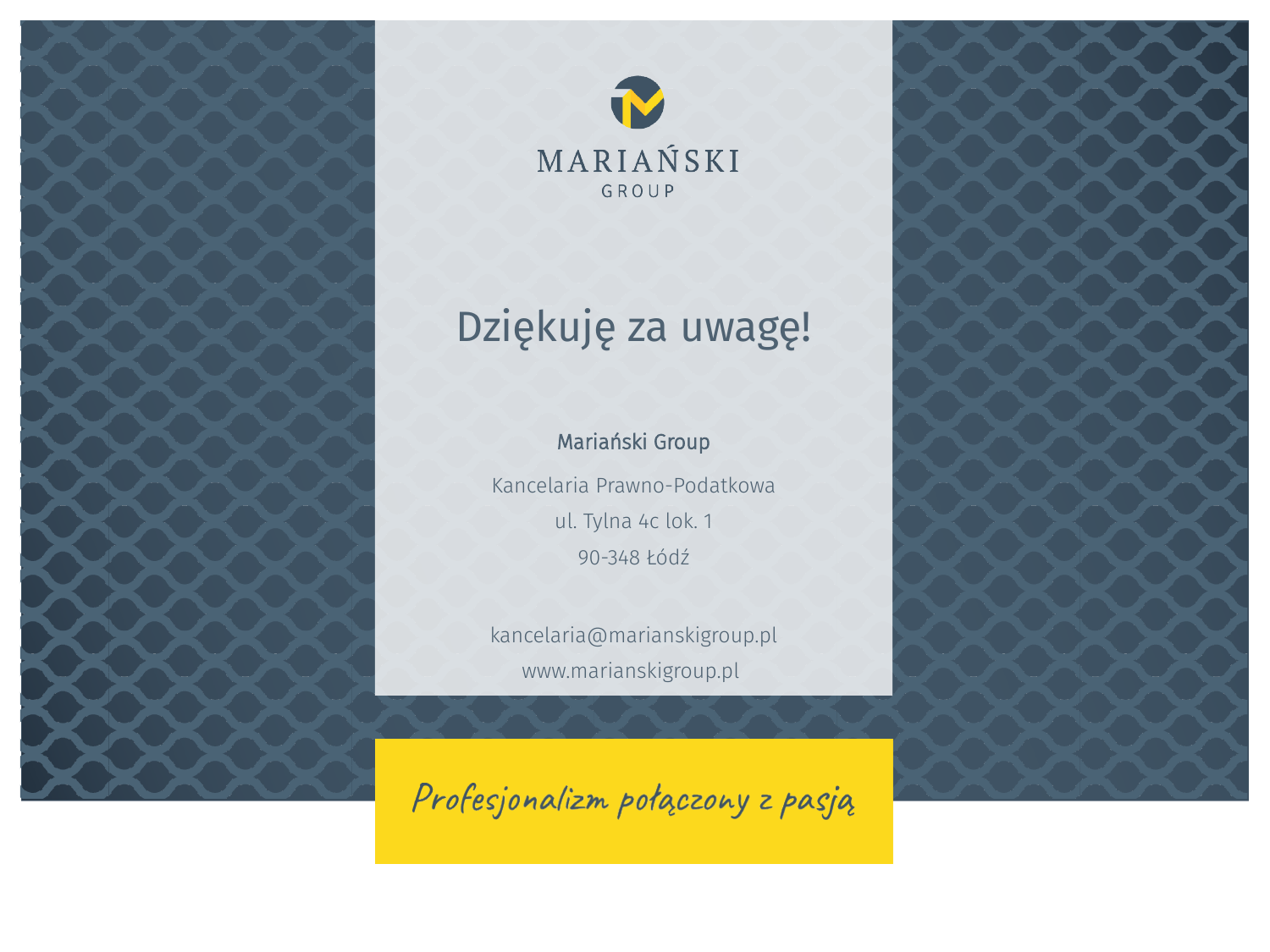

# Dziękuję za uwagę!
Mariański Group
Kancelaria Prawno-Podatkowa
ul. Tylna 4c lok. 1
90-348 Łódź

kancelaria@marianskigroup.pl
www.marianskigroup.pl